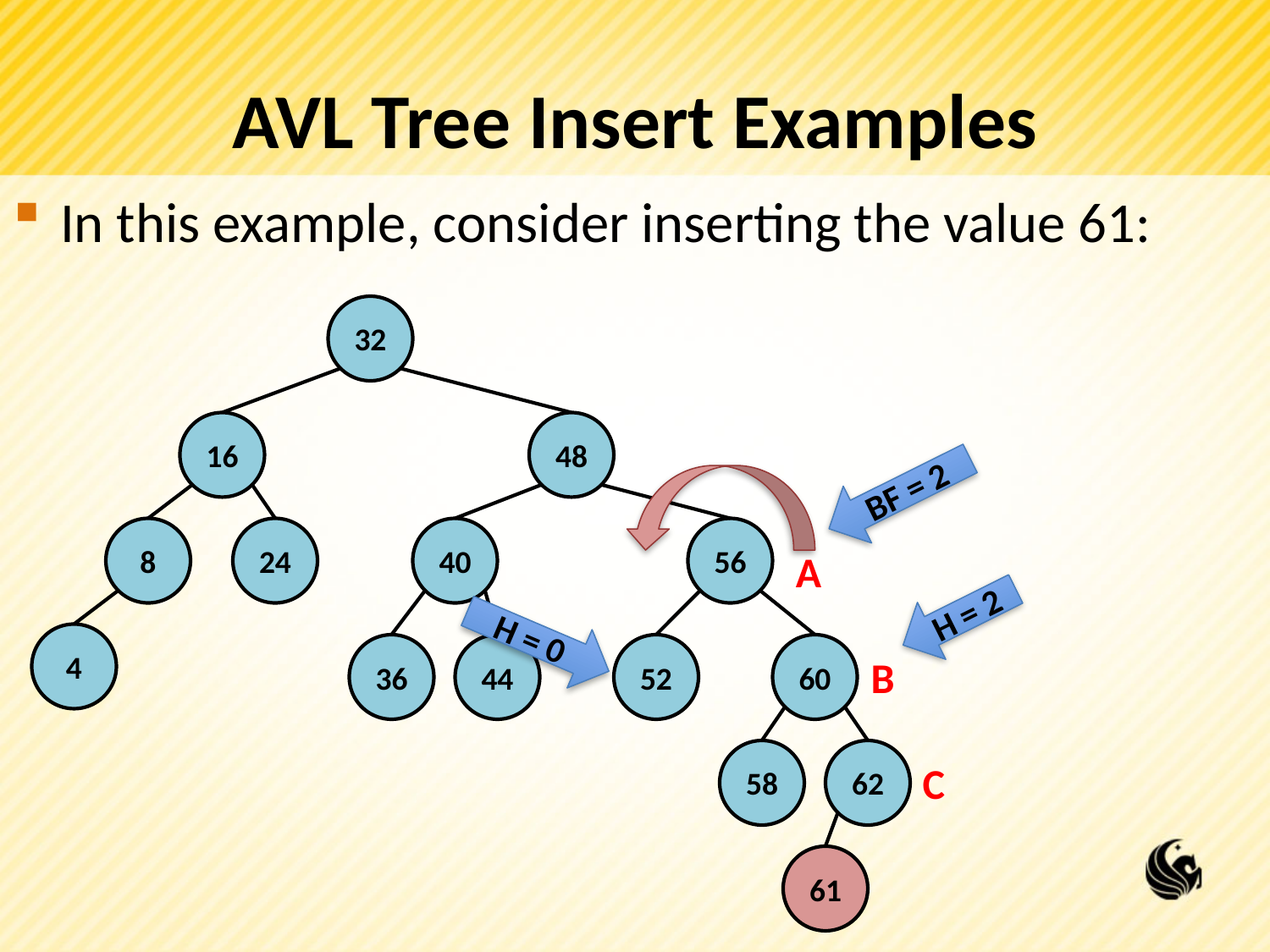

# AVL Tree Insert Examples
In this example, consider inserting the value 61:
32
16
48
BF = 2

8
24
40
56
A
H = 2
H = 0
4
36
44
52
60
B
58
62
C
61